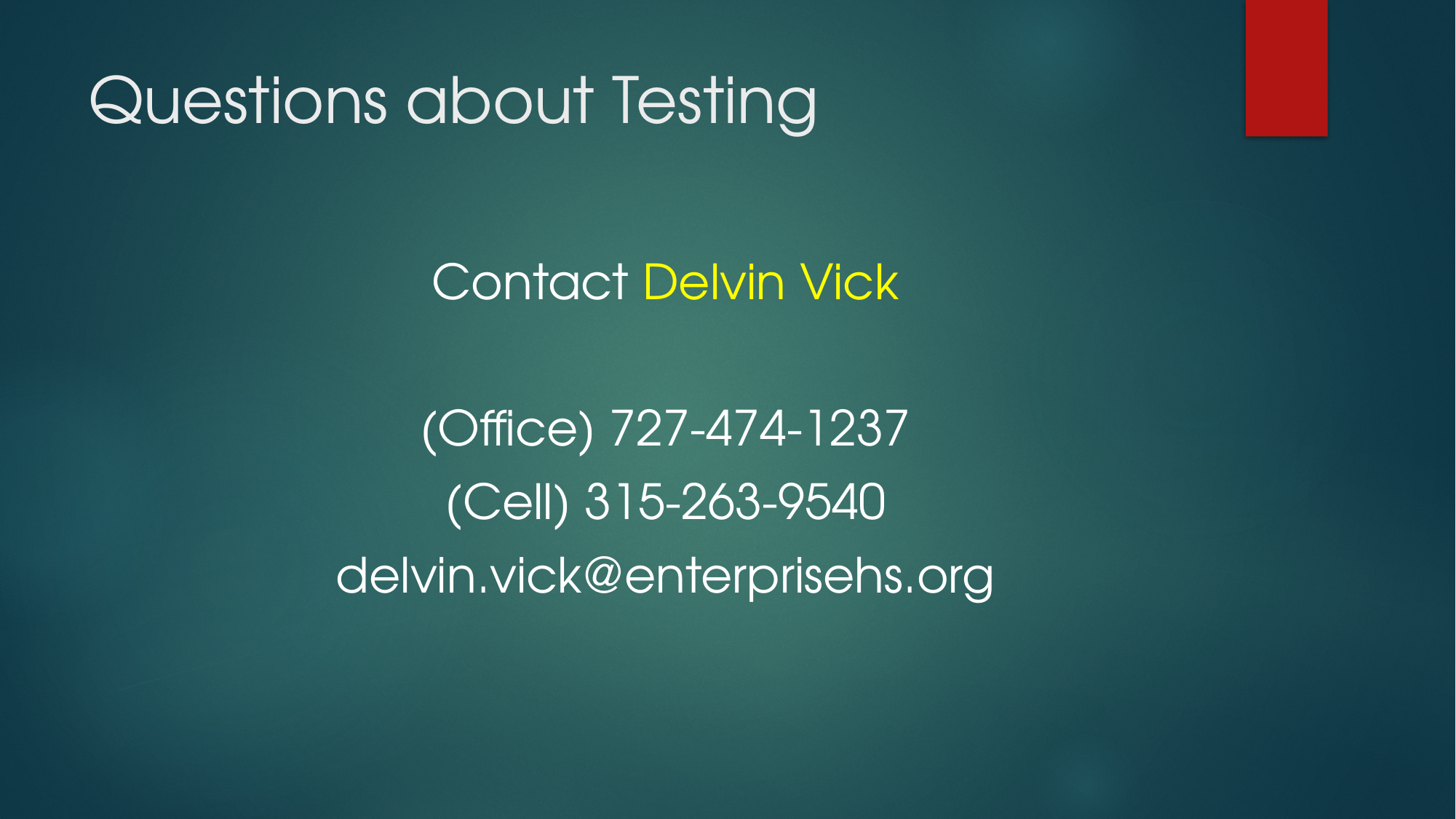

# Questions about Testing
Contact Delvin Vick

(Office) 727-474-1237
(Cell) 315-263-9540
delvin.vick@enterprisehs.org